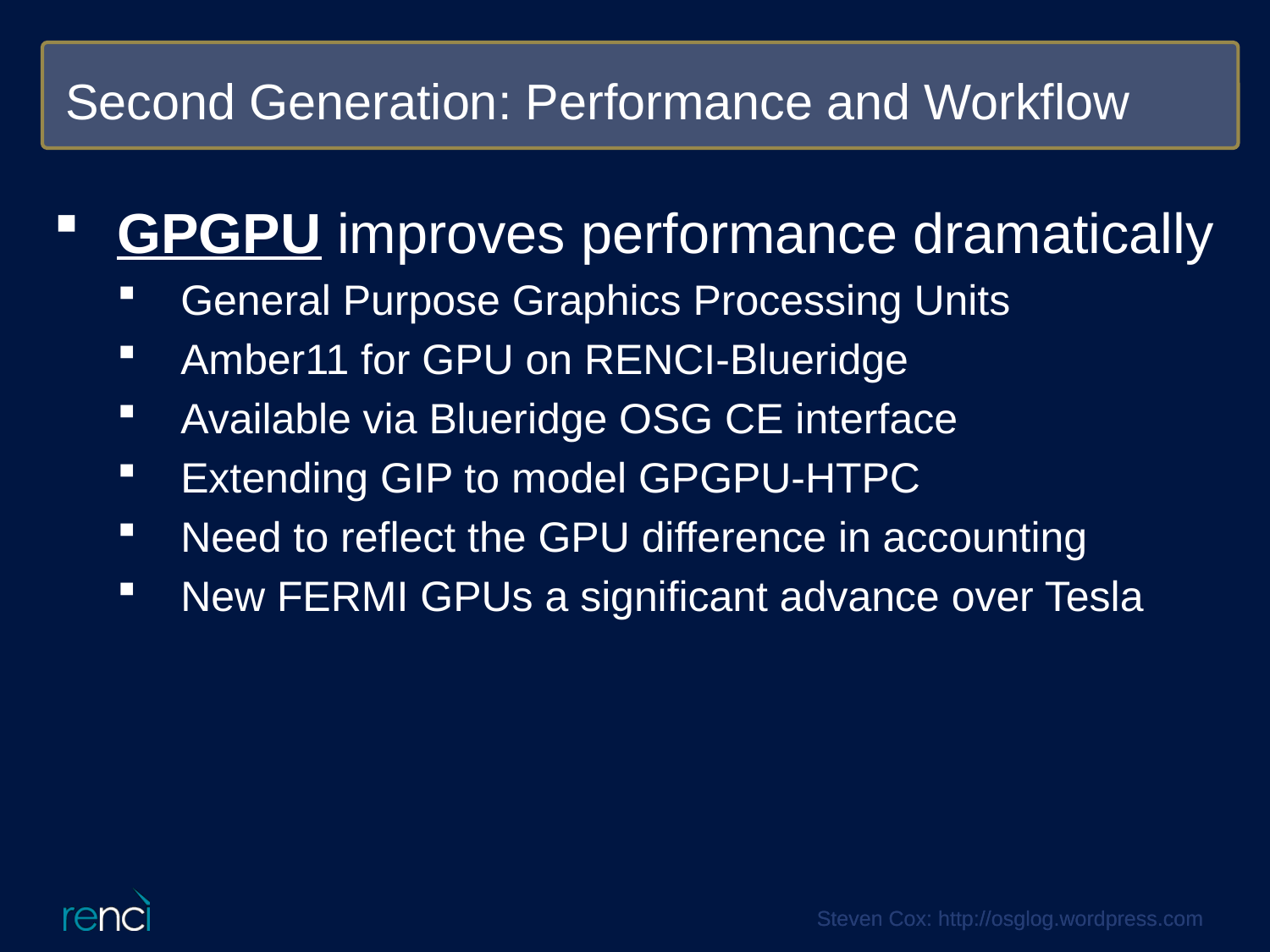

Second Generation: Performance and Workflow

GPGPU improves performance dramatically
General Purpose Graphics Processing Units
Amber11 for GPU on RENCI-Blueridge
Available via Blueridge OSG CE interface
Extending GIP to model GPGPU-HTPC
Need to reflect the GPU difference in accounting
New FERMI GPUs a significant advance over Tesla